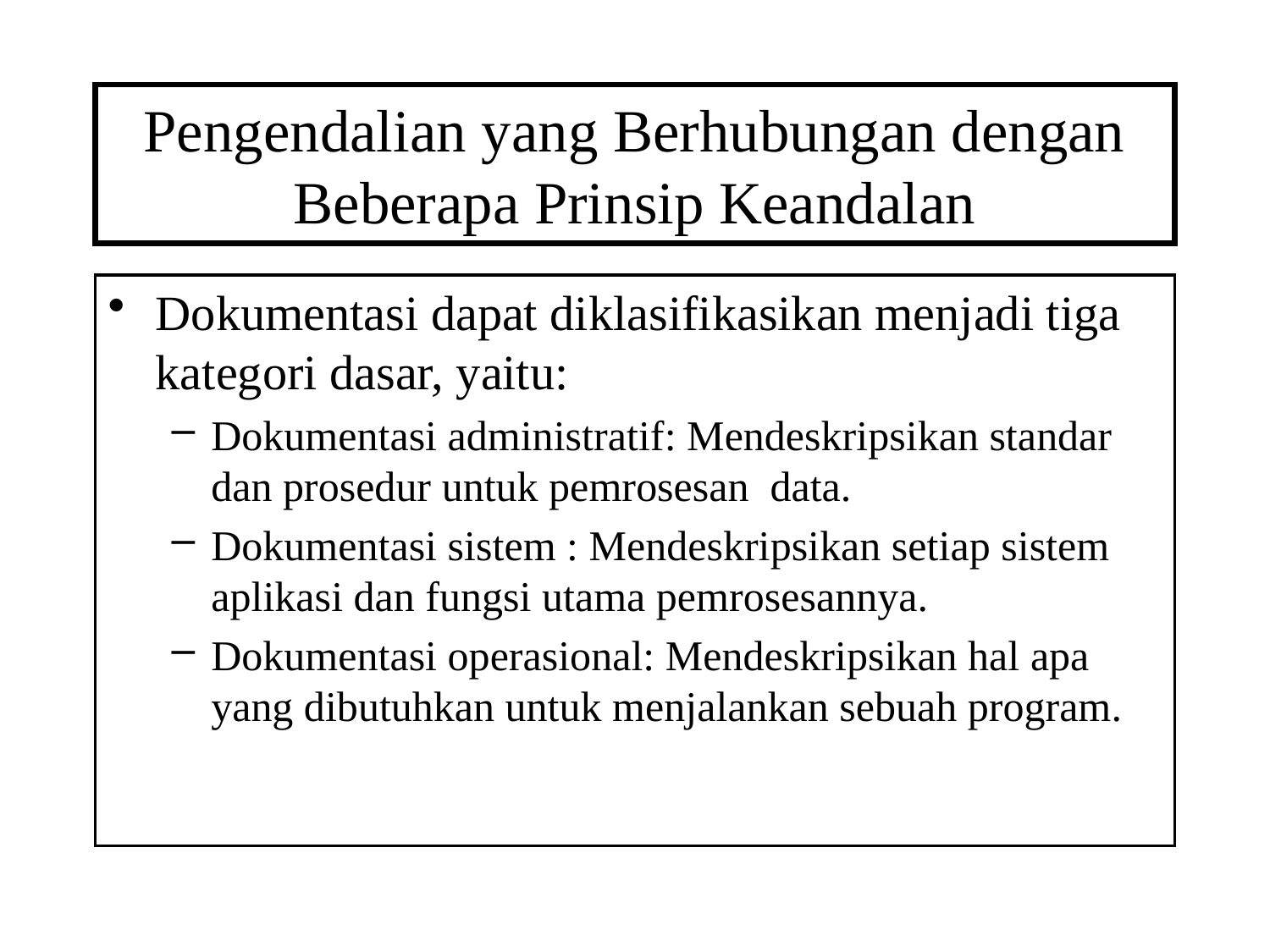

# Pengendalian yang Berhubungan dengan Beberapa Prinsip Keandalan
Dokumentasi dapat diklasifikasikan menjadi tiga kategori dasar, yaitu:
Dokumentasi administratif: Mendeskripsikan standar dan prosedur untuk pemrosesan  data.
Dokumentasi sistem : Mendeskripsikan setiap sistem aplikasi dan fungsi utama pemrosesannya.
Dokumentasi operasional: Mendeskripsikan hal apa yang dibutuhkan untuk menjalankan sebuah program.